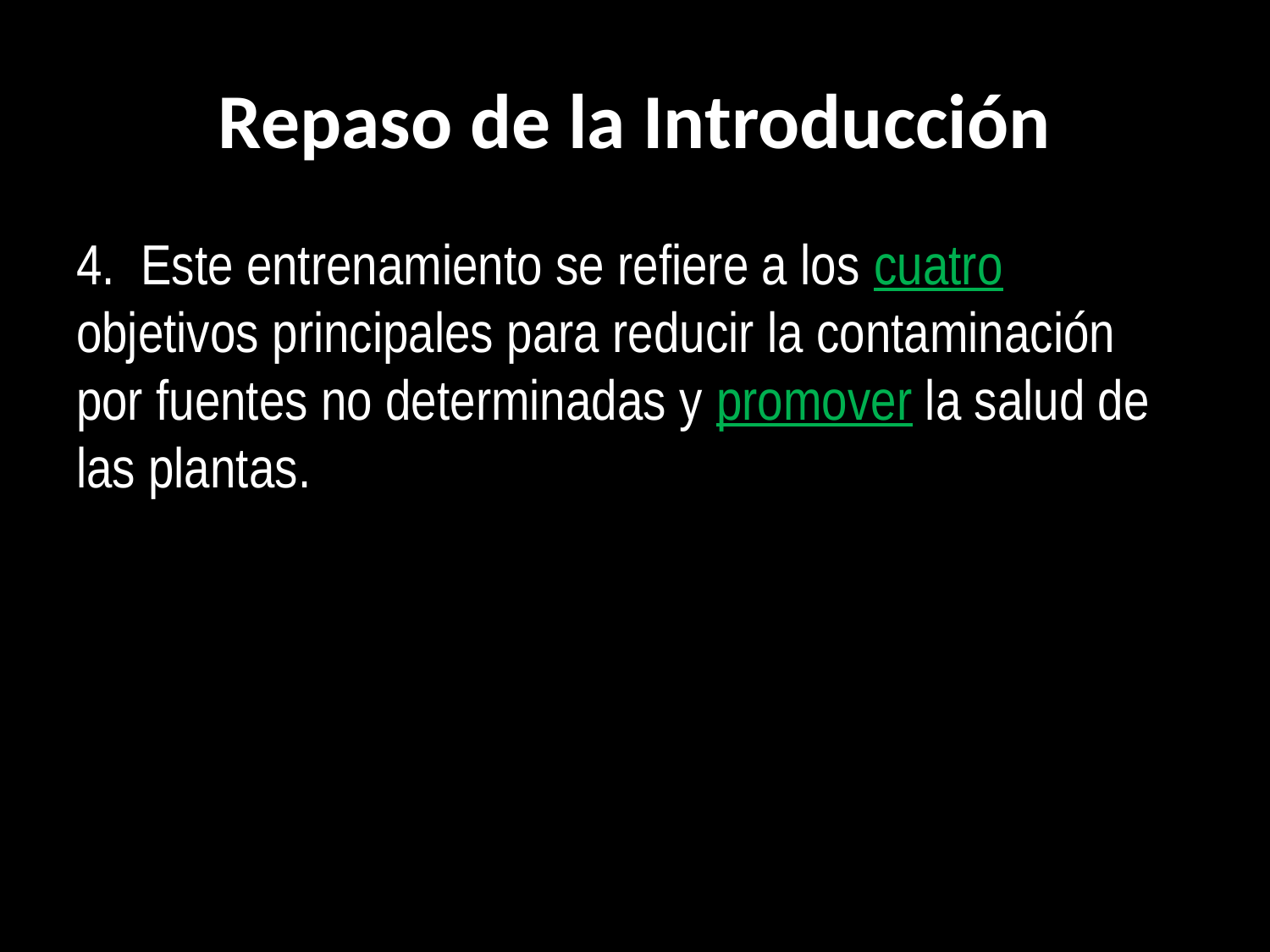

# Repaso de la Introducción
4.  Este entrenamiento se refiere a los cuatro objetivos principales para reducir la contaminación por fuentes no determinadas y promover la salud de las plantas.